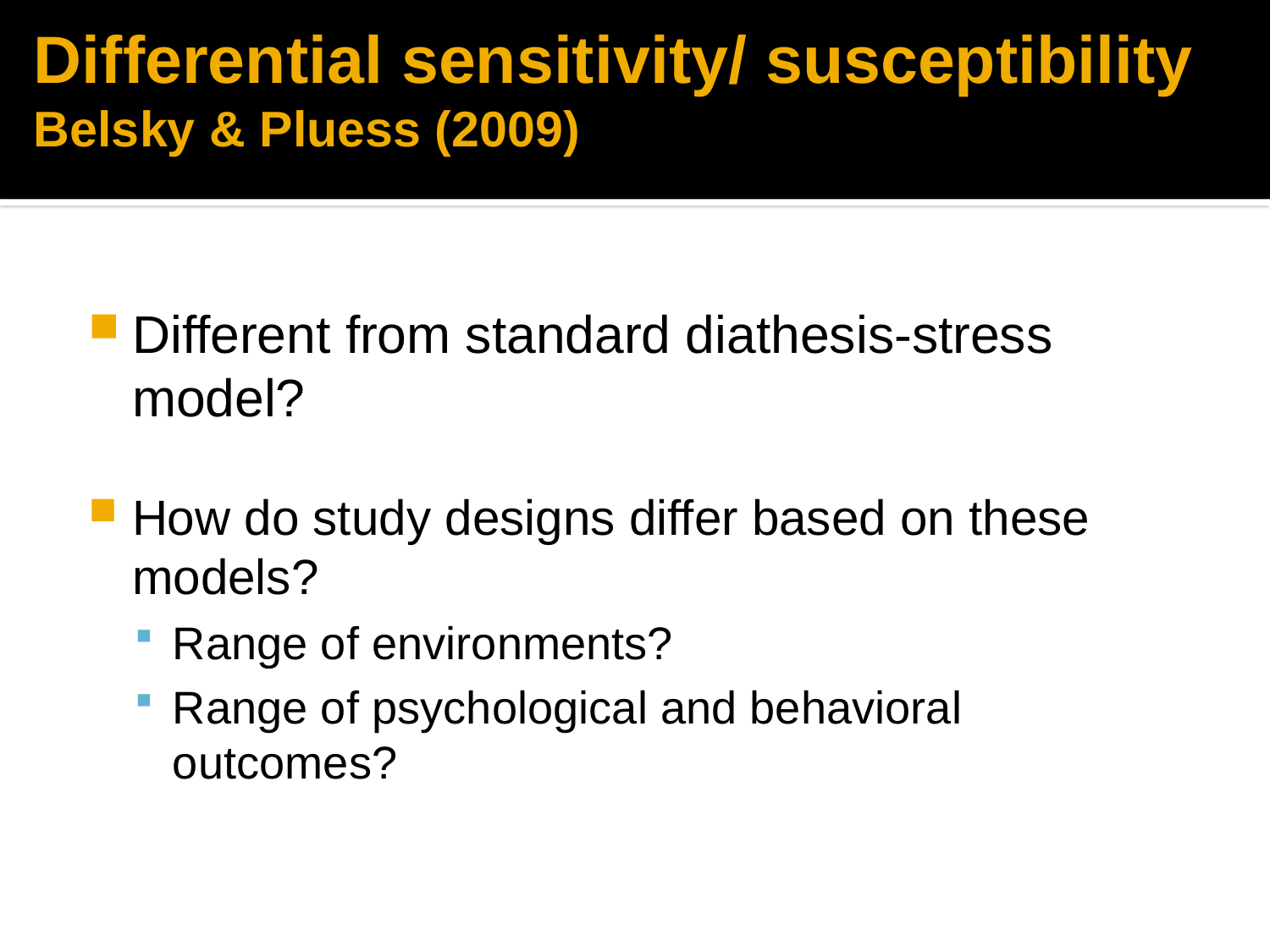

# Differential sensitivity/ susceptibility Belsky & Pluess (2009)

Different from standard diathesis-stress model?

How do study designs differ based on these models?
Range of environments?
Range of psychological and behavioral outcomes?